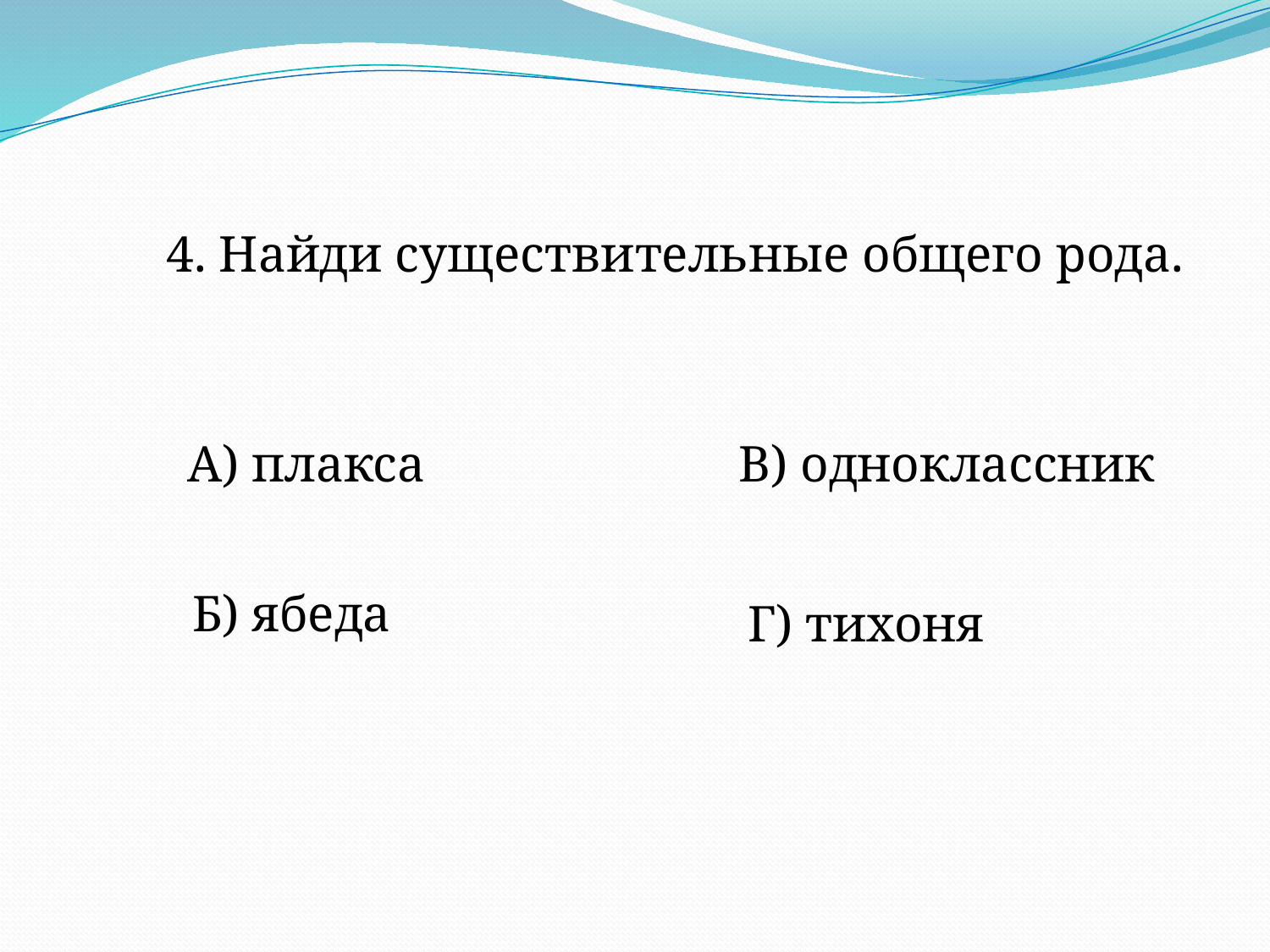

4. Найди существительные общего рода.
А) плакса
В) одноклассник
Б) ябеда
Г) тихоня